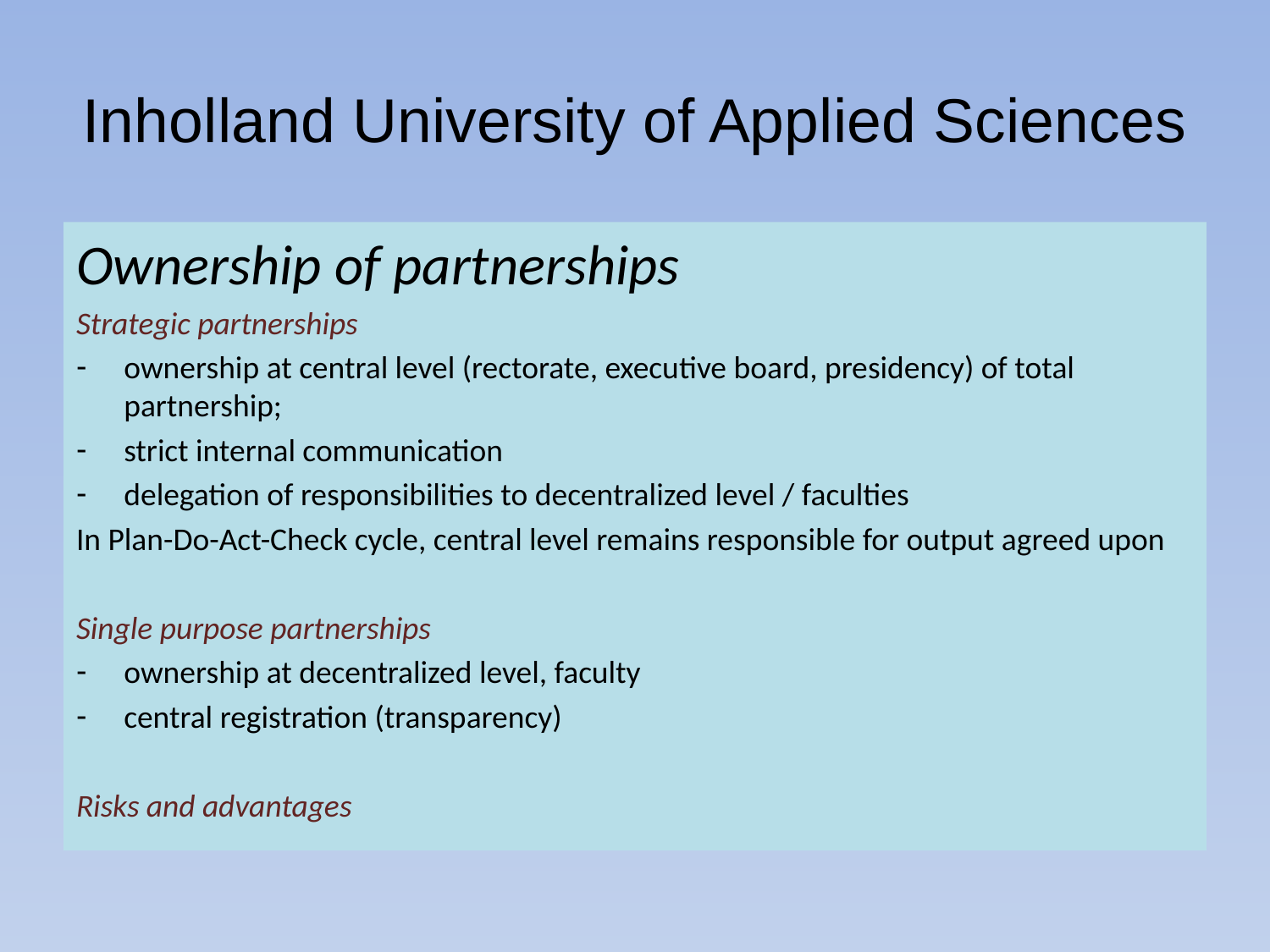

# Inholland University of Applied Sciences
Ownership of partnerships
Strategic partnerships
ownership at central level (rectorate, executive board, presidency) of total partnership;
strict internal communication
delegation of responsibilities to decentralized level / faculties
In Plan-Do-Act-Check cycle, central level remains responsible for output agreed upon

Single purpose partnerships
ownership at decentralized level, faculty
central registration (transparency)

Risks and advantages